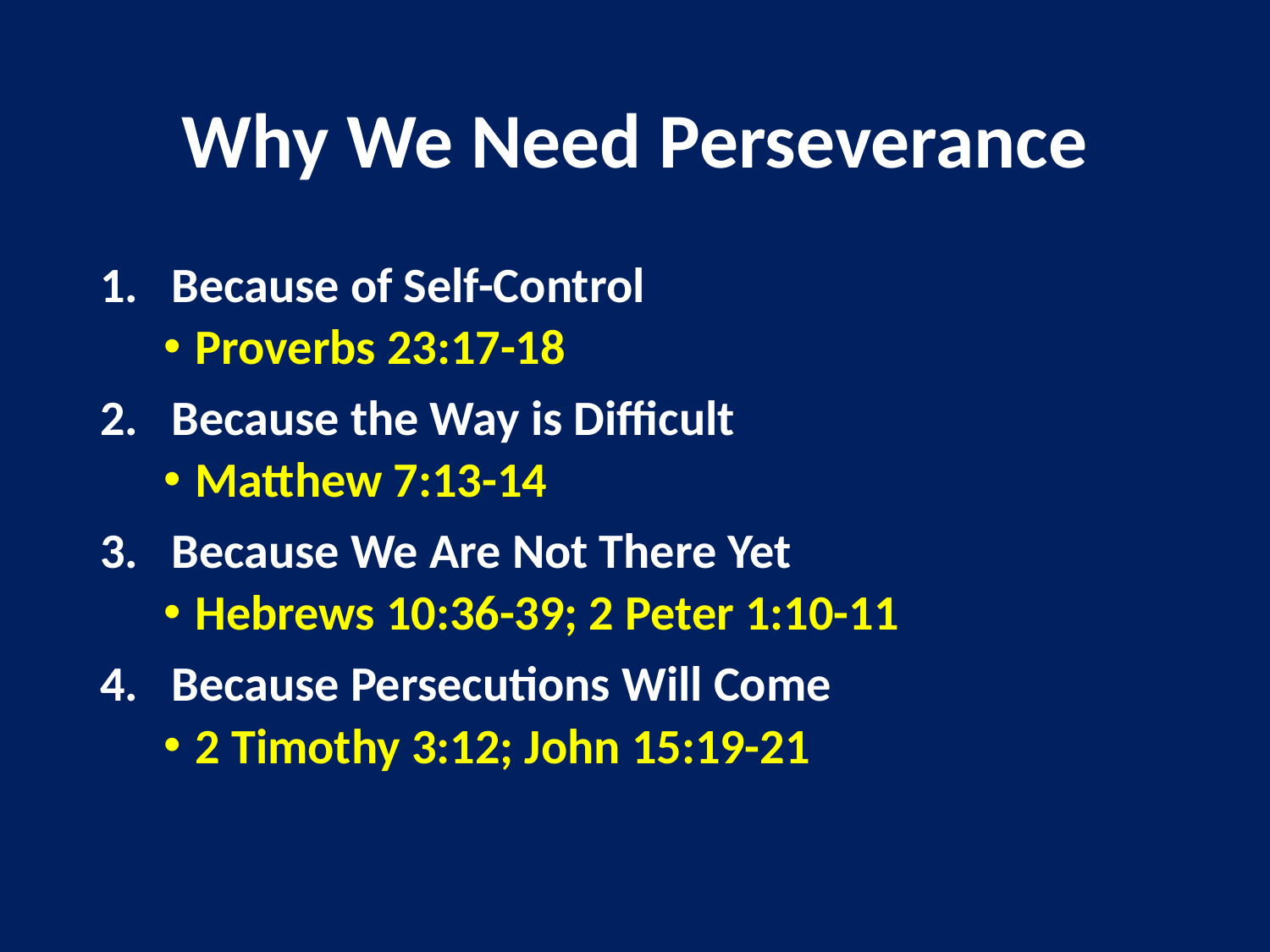

# Why We Need Perseverance
Because of Self-Control
Proverbs 23:17-18
Because the Way is Difficult
Matthew 7:13-14
Because We Are Not There Yet
Hebrews 10:36-39; 2 Peter 1:10-11
Because Persecutions Will Come
2 Timothy 3:12; John 15:19-21